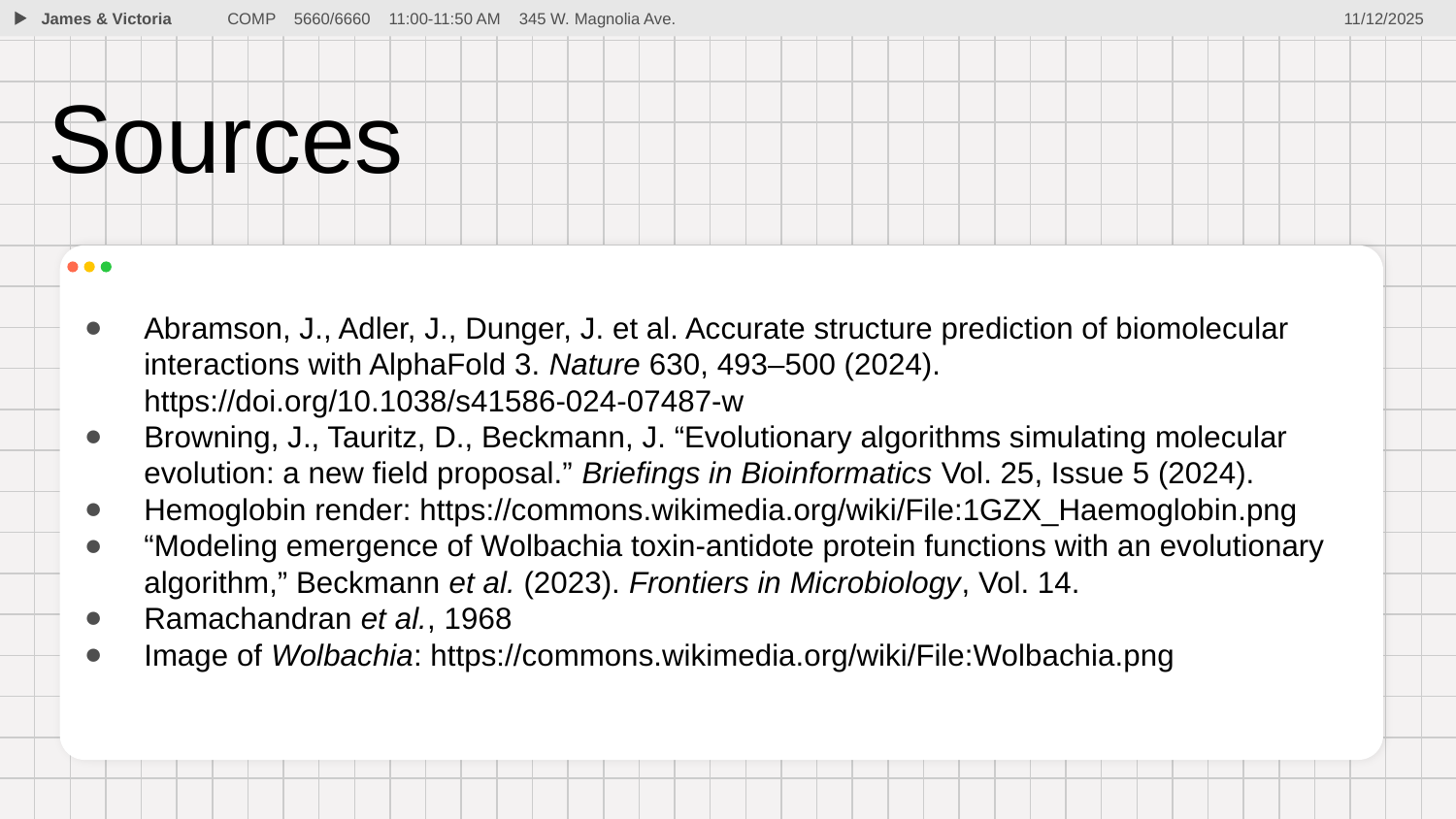

James & Victoria

COMP    5660/6660    11:00-11:50 AM    345 W. Magnolia Ave.
11/12/2025
# Sources

Abramson, J., Adler, J., Dunger, J. et al. Accurate structure prediction of biomolecular interactions with AlphaFold 3. Nature 630, 493–500 (2024). https://doi.org/10.1038/s41586-024-07487-w
Browning, J., Tauritz, D., Beckmann, J. “Evolutionary algorithms simulating molecular evolution: a new field proposal.” Briefings in Bioinformatics Vol. 25, Issue 5 (2024).
Hemoglobin render: https://commons.wikimedia.org/wiki/File:1GZX_Haemoglobin.png
“Modeling emergence of Wolbachia toxin-antidote protein functions with an evolutionary algorithm,” Beckmann et al. (2023). Frontiers in Microbiology, Vol. 14.
Ramachandran et al., 1968
Image of Wolbachia: https://commons.wikimedia.org/wiki/File:Wolbachia.png